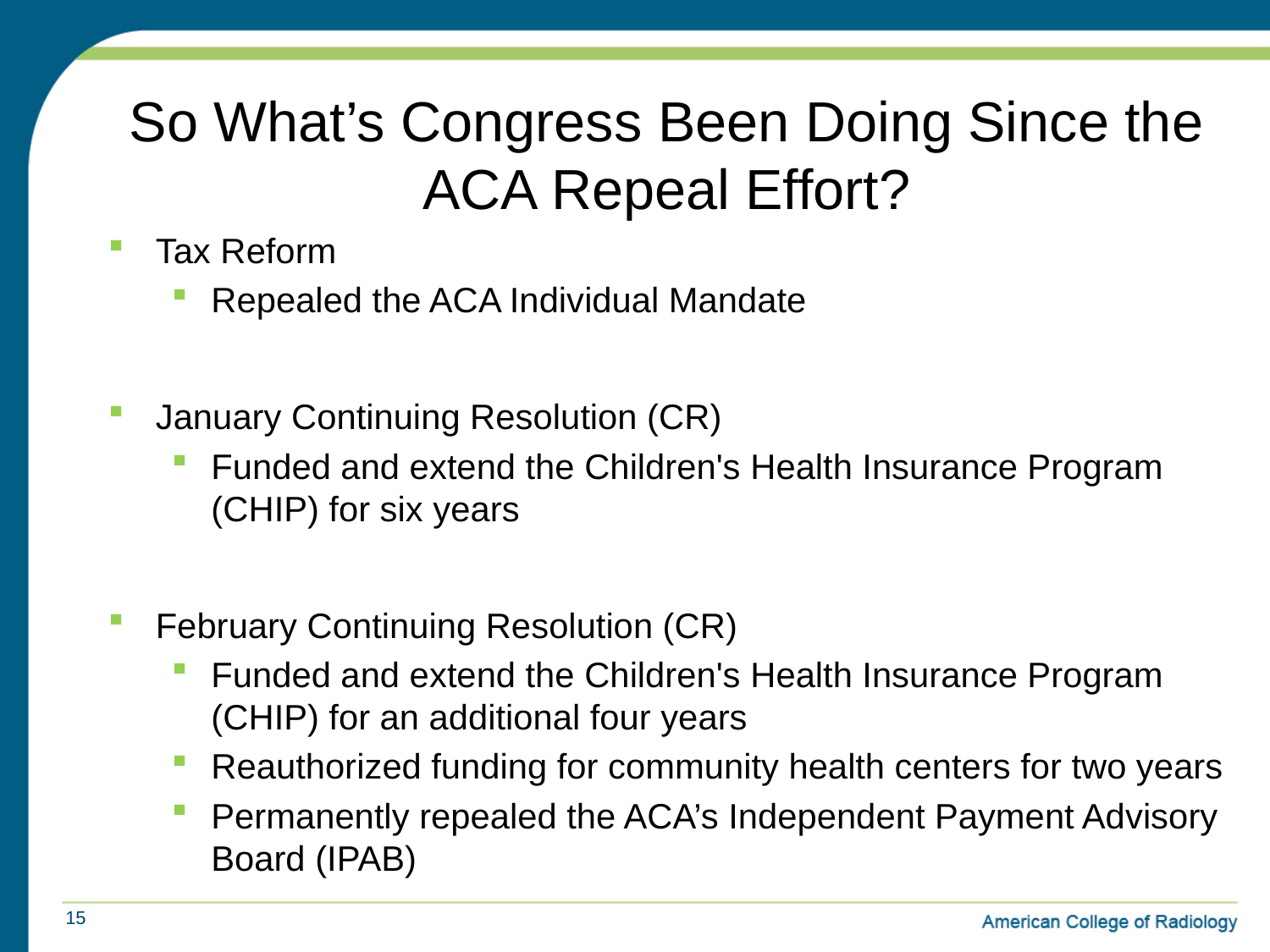

# So What’s Congress Been Doing Since the ACA Repeal Effort?
Tax Reform
Repealed the ACA Individual Mandate

January Continuing Resolution (CR)
Funded and extend the Children's Health Insurance Program (CHIP) for six years

February Continuing Resolution (CR)
Funded and extend the Children's Health Insurance Program (CHIP) for an additional four years
Reauthorized funding for community health centers for two years
Permanently repealed the ACA’s Independent Payment Advisory Board (IPAB)

15